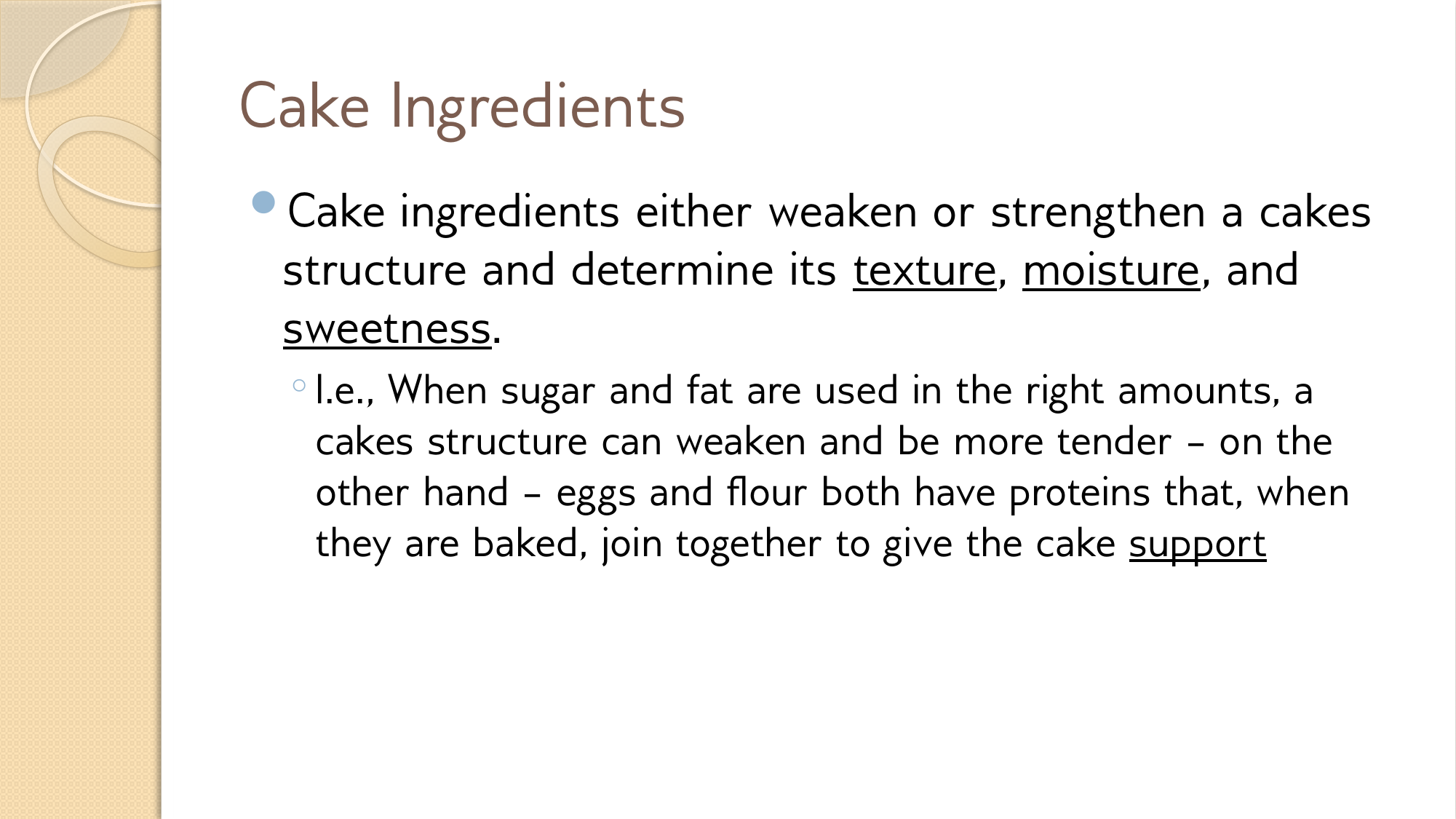

# Cake Ingredients
Cake ingredients either weaken or strengthen a cakes structure and determine its texture, moisture, and sweetness.
I.e., When sugar and fat are used in the right amounts, a cakes structure can weaken and be more tender – on the other hand – eggs and flour both have proteins that, when they are baked, join together to give the cake support